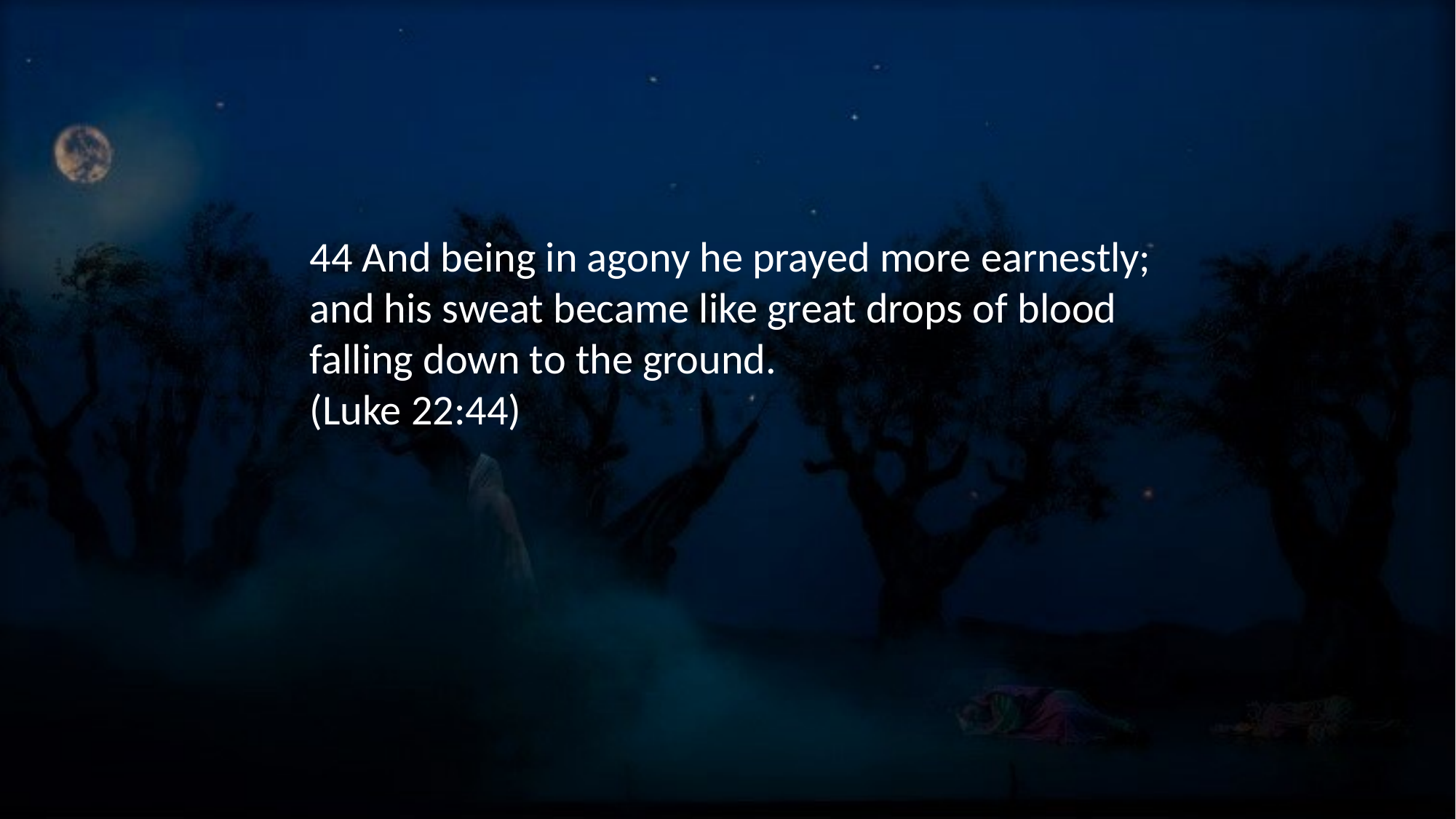

44 And being in agony he prayed more earnestly; and his sweat became like great drops of blood falling down to the ground.
(Luke 22:44)